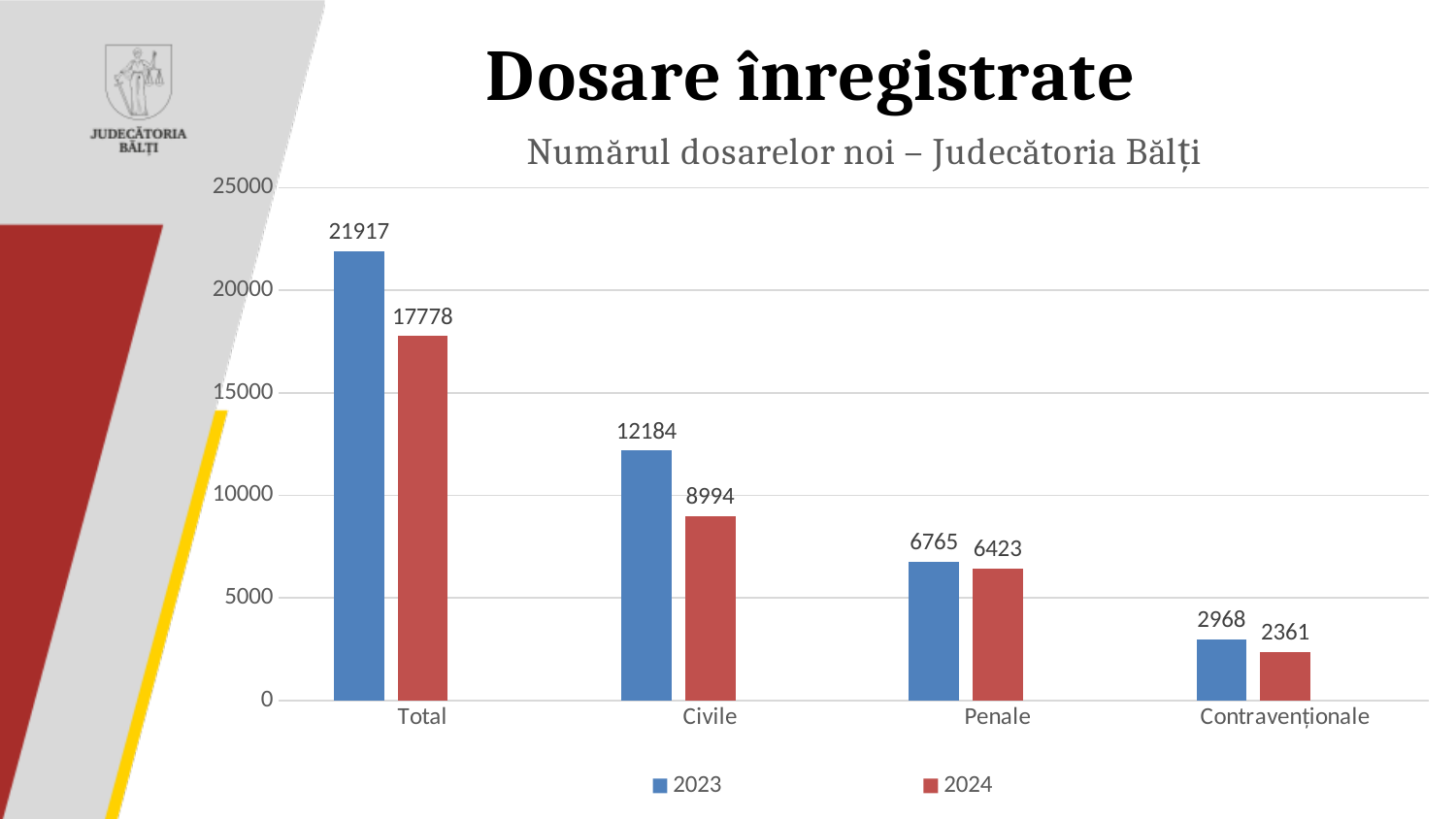

### Chart: Numărul dosarelor noi – Judecătoria Bălți

| Category | 2023 | 2024 | Столбец1 |
|---|---|---|---|
| Total | 21917.0 | 17778.0 | None |
| Civile | 12184.0 | 8994.0 | None |
| Penale | 6765.0 | 6423.0 | None |
| Contravenționale | 2968.0 | 2361.0 | None |